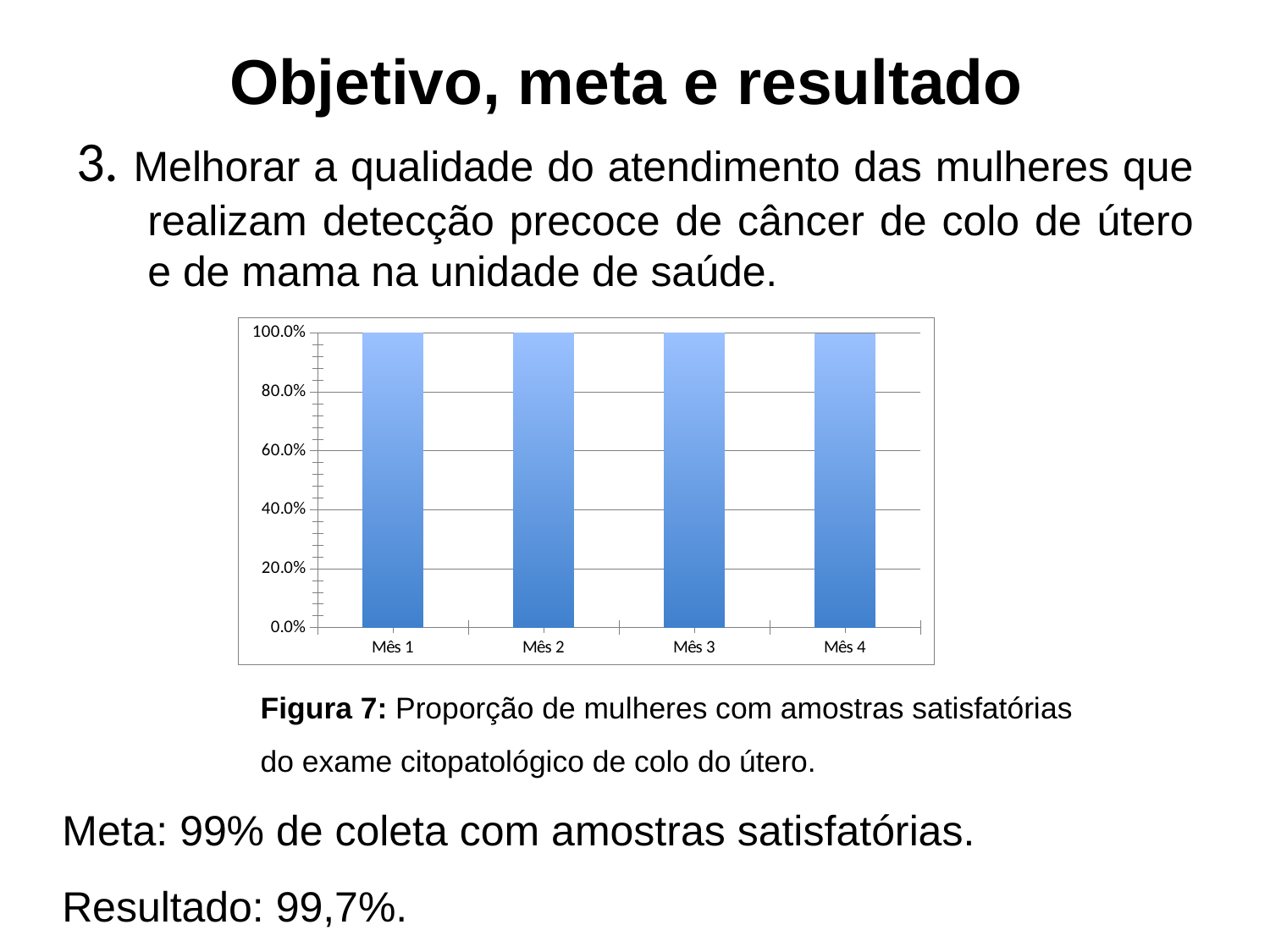

# Objetivo, meta e resultado
3. Melhorar a qualidade do atendimento das mulheres que realizam detecção precoce de câncer de colo de útero e de mama na unidade de saúde.

### Chart

| Category | Proporção de mulheres com amostras satisfatórias do exame citopatológico do colo do útero |
|---|---|
| Mês 1 | 1.0 |
| Mês 2 | 1.0 |
| Mês 3 | 1.0 |
| Mês 4 | 0.9969230769230828 |
		Figura 7: Proporção de mulheres com amostras satisfatórias
		do exame citopatológico de colo do útero.
Meta: 99% de coleta com amostras satisfatórias.
Resultado: 99,7%.